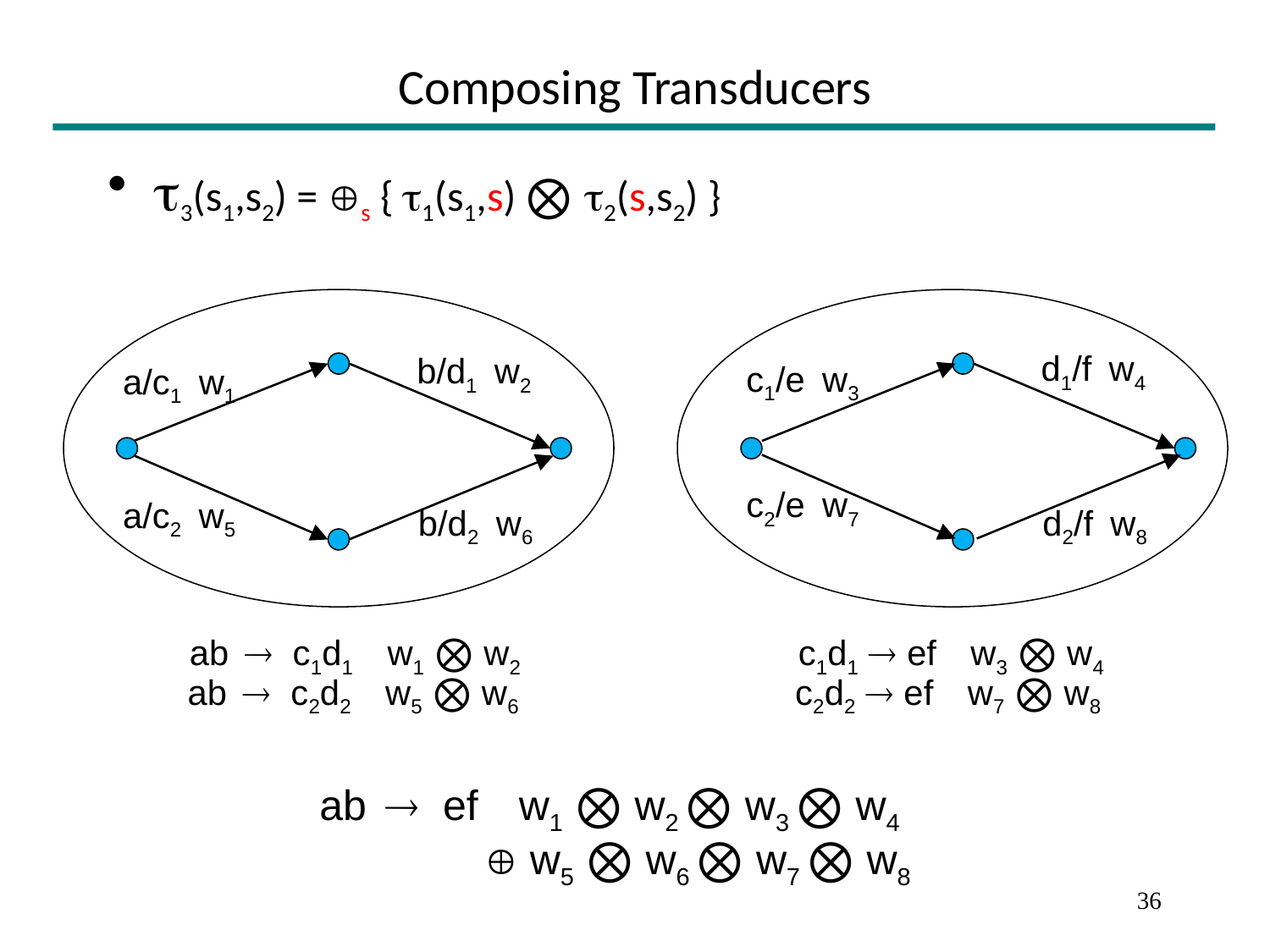

# Composing Transducers
τ3(s1,s2) = ⊕s { τ1(s1,s) ⨂ τ2(s,s2) }

d1/f   w4
b/d1   w2
c1/e   w3
a/c1   w1

c2/e   w7
d2/f   w8

a/c2   w5
b/d2   w6

ab  →  c1d1      w1 ⨂ w2
c1d1 → ef      w3 ⨂ w4
ab  →  c2d2      w5 ⨂ w6
c2d2 → ef      w7 ⨂ w8
ab  →  ef      w1 ⨂ w2 ⨂ w3 ⨂ w4
              ⊕ w5 ⨂ w6 ⨂ w7 ⨂ w8
36